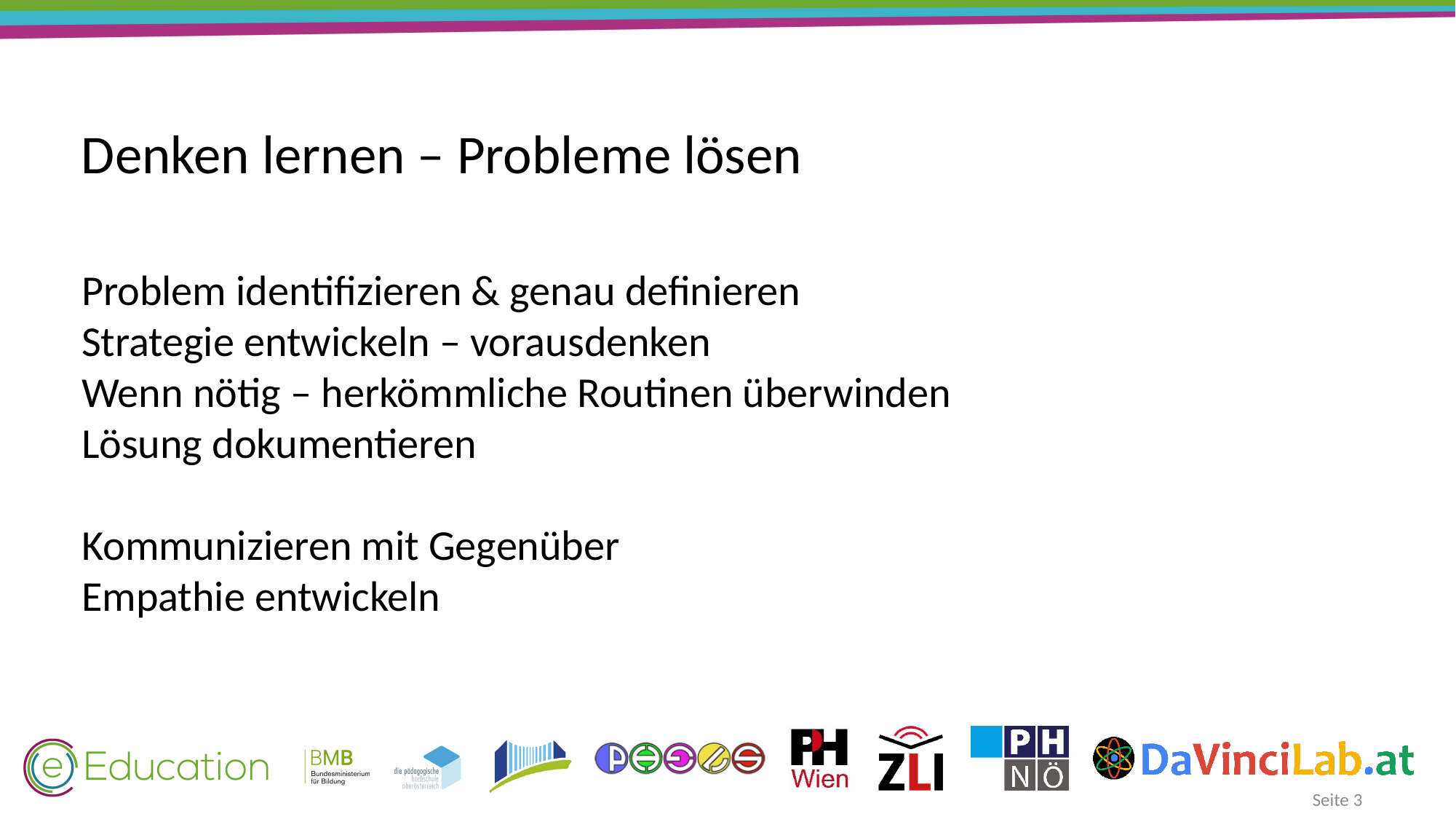

Denken lernen – Probleme lösen
Problem identifizieren & genau definieren
Strategie entwickeln – vorausdenken
Wenn nötig – herkömmliche Routinen überwinden
Lösung dokumentieren

Kommunizieren mit Gegenüber
Empathie entwickeln